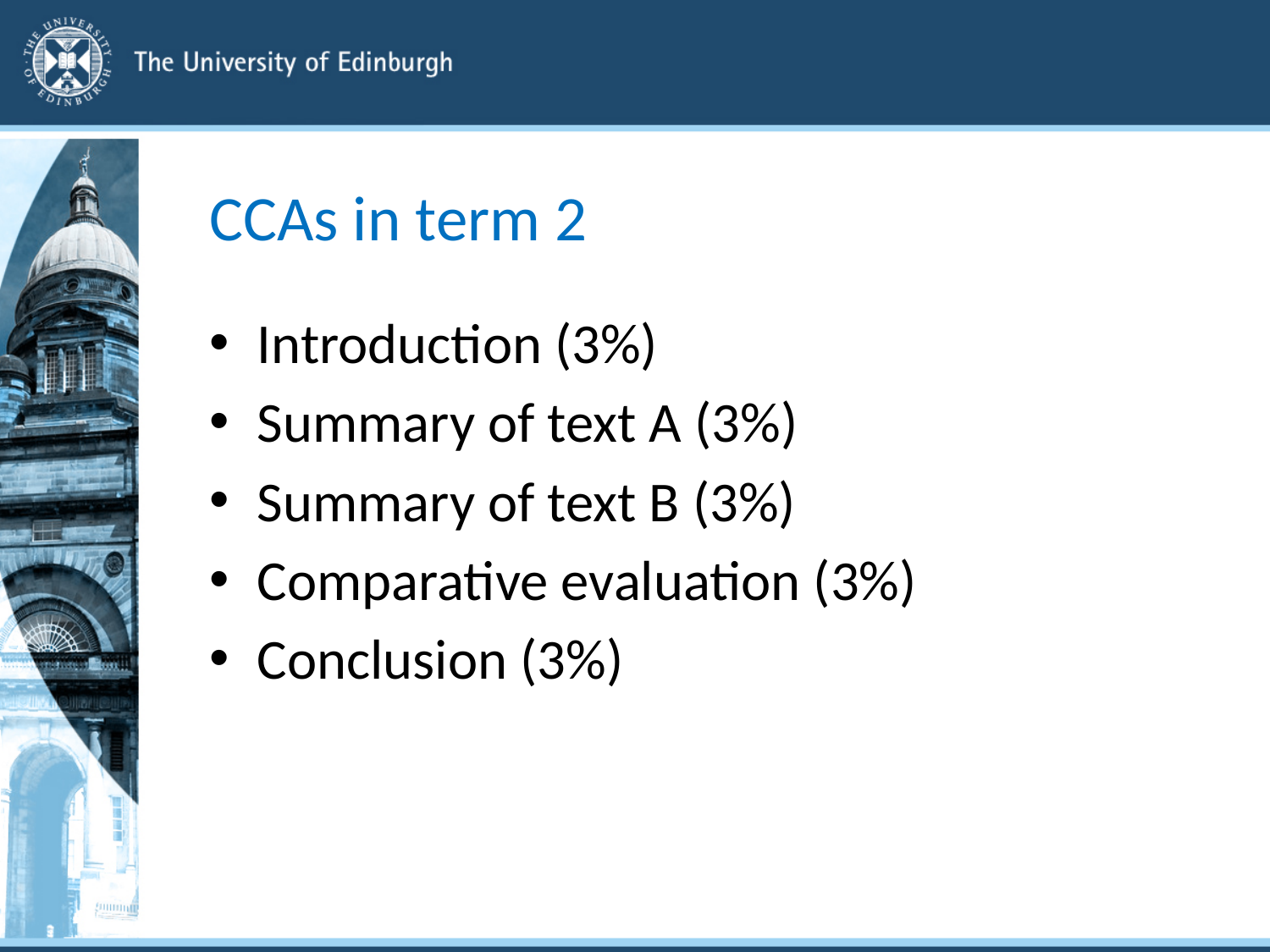

# CCAs in term 2
Introduction (3%)
Summary of text A (3%)
Summary of text B (3%)
Comparative evaluation (3%)
Conclusion (3%)